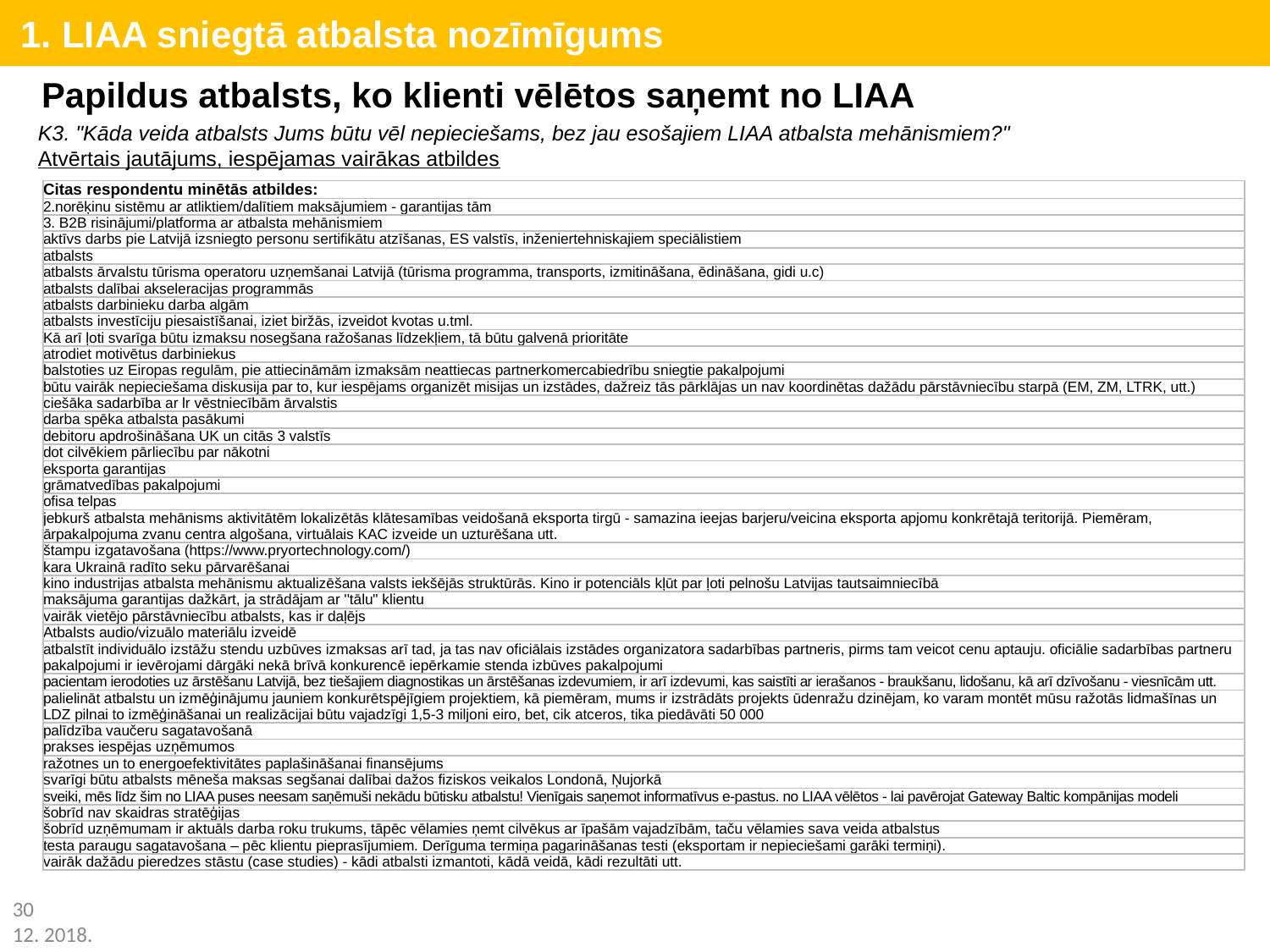

1. LIAA sniegtā atbalsta nozīmīgums
Papildus atbalsts, ko klienti vēlētos saņemt no LIAA
K3. "Kāda veida atbalsts Jums būtu vēl nepieciešams, bez jau esošajiem LIAA atbalsta mehānismiem?"
Atvērtais jautājums, iespējamas vairākas atbildes
| Citas respondentu minētās atbildes: |
| --- |
| 2.norēķinu sistēmu ar atliktiem/dalītiem maksājumiem - garantijas tām |
| 3. B2B risinājumi/platforma ar atbalsta mehānismiem |
| aktīvs darbs pie Latvijā izsniegto personu sertifikātu atzīšanas, ES valstīs, inženiertehniskajiem speciālistiem |
| atbalsts |
| atbalsts ārvalstu tūrisma operatoru uzņemšanai Latvijā (tūrisma programma, transports, izmitināšana, ēdināšana, gidi u.c) |
| atbalsts dalībai akseleracijas programmās |
| atbalsts darbinieku darba algām |
| atbalsts investīciju piesaistīšanai, iziet biržās, izveidot kvotas u.tml. |
| Kā arī ļoti svarīga būtu izmaksu nosegšana ražošanas līdzekļiem, tā būtu galvenā prioritāte |
| atrodiet motivētus darbiniekus |
| balstoties uz Eiropas regulām, pie attiecināmām izmaksām neattiecas partnerkomercabiedrību sniegtie pakalpojumi |
| būtu vairāk nepieciešama diskusija par to, kur iespējams organizēt misijas un izstādes, dažreiz tās pārklājas un nav koordinētas dažādu pārstāvniecību starpā (EM, ZM, LTRK, utt.) |
| ciešāka sadarbība ar lr vēstniecībām ārvalstis |
| darba spēka atbalsta pasākumi |
| debitoru apdrošināšana UK un citās 3 valstīs |
| dot cilvēkiem pārliecību par nākotni |
| eksporta garantijas |
| grāmatvedības pakalpojumi |
| ofisa telpas |
| jebkurš atbalsta mehānisms aktivitātēm lokalizētās klātesamības veidošanā eksporta tirgū - samazina ieejas barjeru/veicina eksporta apjomu konkrētajā teritorijā. Piemēram, ārpakalpojuma zvanu centra algošana, virtuālais KAC izveide un uzturēšana utt. |
| štampu izgatavošana (https://www.pryortechnology.com/) |
| kara Ukrainā radīto seku pārvarēšanai |
| kino industrijas atbalsta mehānismu aktualizēšana valsts iekšējās struktūrās. Kino ir potenciāls kļūt par ļoti pelnošu Latvijas tautsaimniecībā |
| maksājuma garantijas dažkārt, ja strādājam ar ''tālu" klientu |
| vairāk vietējo pārstāvniecību atbalsts, kas ir daļējs |
| Atbalsts audio/vizuālo materiālu izveidē |
| atbalstīt individuālo izstāžu stendu uzbūves izmaksas arī tad, ja tas nav oficiālais izstādes organizatora sadarbības partneris, pirms tam veicot cenu aptauju. oficiālie sadarbības partneru pakalpojumi ir ievērojami dārgāki nekā brīvā konkurencē iepērkamie stenda izbūves pakalpojumi |
| pacientam ierodoties uz ārstēšanu Latvijā, bez tiešajiem diagnostikas un ārstēšanas izdevumiem, ir arī izdevumi, kas saistīti ar ierašanos - braukšanu, lidošanu, kā arī dzīvošanu - viesnīcām utt. |
| palielināt atbalstu un izmēģinājumu jauniem konkurētspējīgiem projektiem, kā piemēram, mums ir izstrādāts projekts ūdenražu dzinējam, ko varam montēt mūsu ražotās lidmašīnas un LDZ pilnai to izmēģināšanai un realizācijai būtu vajadzīgi 1,5-3 miljoni eiro, bet, cik atceros, tika piedāvāti 50 000 |
| palīdzība vaučeru sagatavošanā |
| prakses iespējas uzņēmumos |
| ražotnes un to energoefektivitātes paplašināšanai finansējums |
| svarīgi būtu atbalsts mēneša maksas segšanai dalībai dažos fiziskos veikalos Londonā, Ņujorkā |
| sveiki, mēs līdz šim no LIAA puses neesam saņēmuši nekādu būtisku atbalstu! Vienīgais saņemot informatīvus e-pastus. no LIAA vēlētos - lai pavērojat Gateway Baltic kompānijas modeli |
| šobrīd nav skaidras stratēģijas |
| šobrīd uzņēmumam ir aktuāls darba roku trukums, tāpēc vēlamies ņemt cilvēkus ar īpašām vajadzībām, taču vēlamies sava veida atbalstus |
| testa paraugu sagatavošana – pēc klientu pieprasījumiem. Derīguma termiņa pagarināšanas testi (eksportam ir nepieciešami garāki termiņi). |
| vairāk dažādu pieredzes stāstu (case studies) - kādi atbalsti izmantoti, kādā veidā, kādi rezultāti utt. |